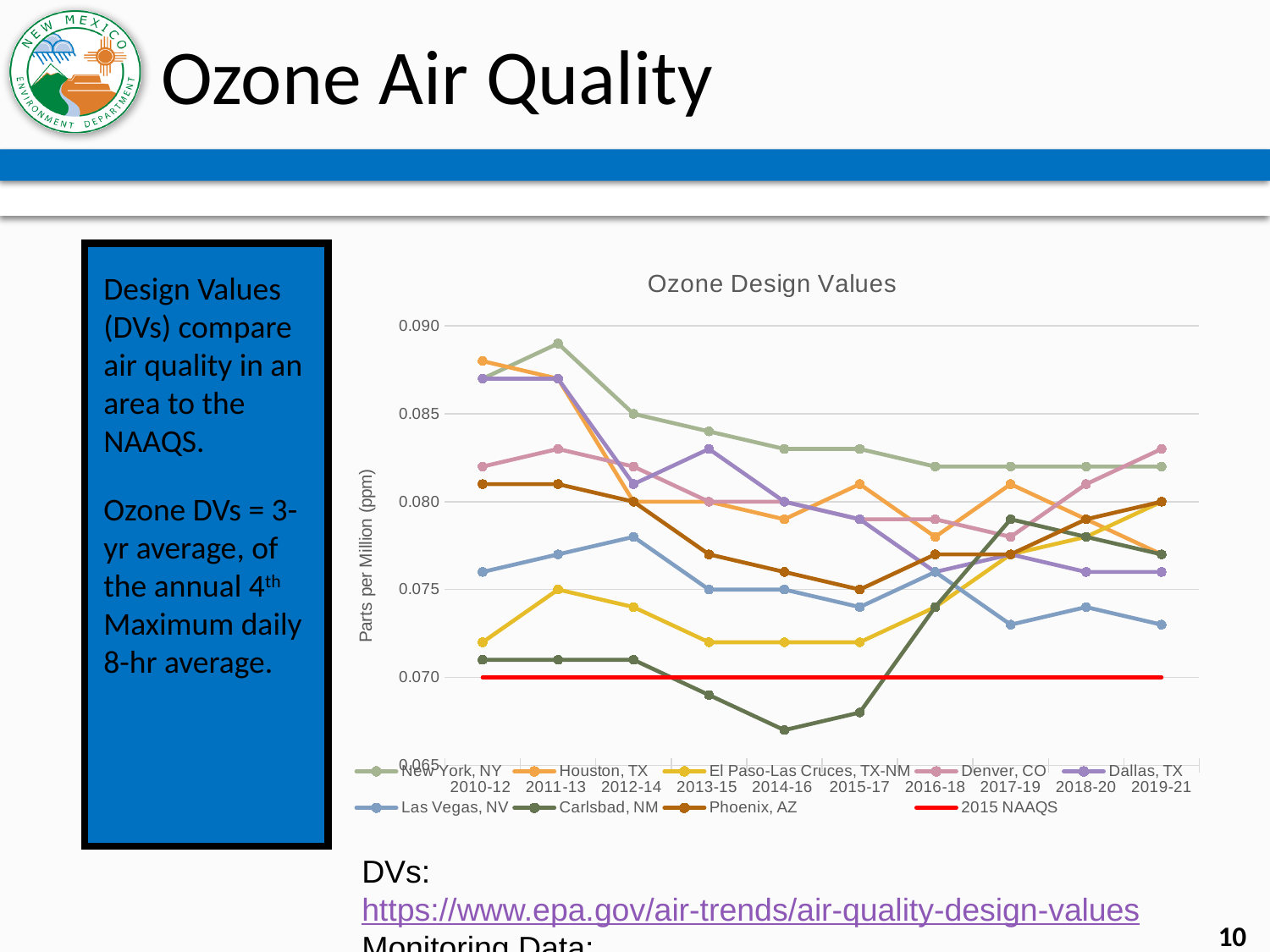

# Ozone Air Quality
Design Values (DVs) compare air quality in an area to the NAAQS.
Ozone DVs = 3-yr average, of the annual 4th Maximum daily 8-hr average.

### Chart: Ozone Design Values

| Category | New York, NY | Houston, TX | El Paso-Las Cruces, TX-NM | Denver, CO | Dallas, TX | Las Vegas, NV | Carlsbad, NM | Phoenix, AZ | 2015 NAAQS |
|---|---|---|---|---|---|---|---|---|---|
| 2010-12  | 0.087 | 0.088 | 0.072 | 0.082 | 0.087 | 0.076 | 0.071 | 0.081 | 0.07 |
| 2011-13  | 0.089 | 0.087 | 0.075 | 0.083 | 0.087 | 0.077 | 0.071 | 0.081 | 0.07 |
| 2012-14  | 0.085 | 0.08 | 0.074 | 0.082 | 0.081 | 0.078 | 0.071 | 0.08 | 0.07 |
| 2013-15  | 0.084 | 0.08 | 0.072 | 0.08 | 0.083 | 0.075 | 0.069 | 0.077 | 0.07 |
| 2014-16  | 0.083 | 0.079 | 0.072 | 0.08 | 0.08 | 0.075 | 0.067 | 0.076 | 0.07 |
| 2015-17 | 0.083 | 0.081 | 0.072 | 0.079 | 0.079 | 0.074 | 0.068 | 0.075 | 0.07 |
| 2016-18 | 0.082 | 0.078 | 0.074 | 0.079 | 0.076 | 0.076 | 0.074 | 0.077 | 0.07 |
| 2017-19 | 0.082 | 0.081 | 0.077 | 0.078 | 0.077 | 0.073 | 0.079 | 0.077 | 0.07 |
| 2018-20 | 0.082 | 0.079 | 0.078 | 0.081 | 0.076 | 0.074 | 0.078 | 0.079 | 0.07 |
| 2019-21 | 0.082 | 0.077 | 0.08 | 0.083 | 0.076 | 0.073 | 0.077 | 0.08 | 0.07 |
DVs: https://www.epa.gov/air-trends/air-quality-design-values
Monitoring Data: https://www.epa.gov/outdoor-air-quality-data
10